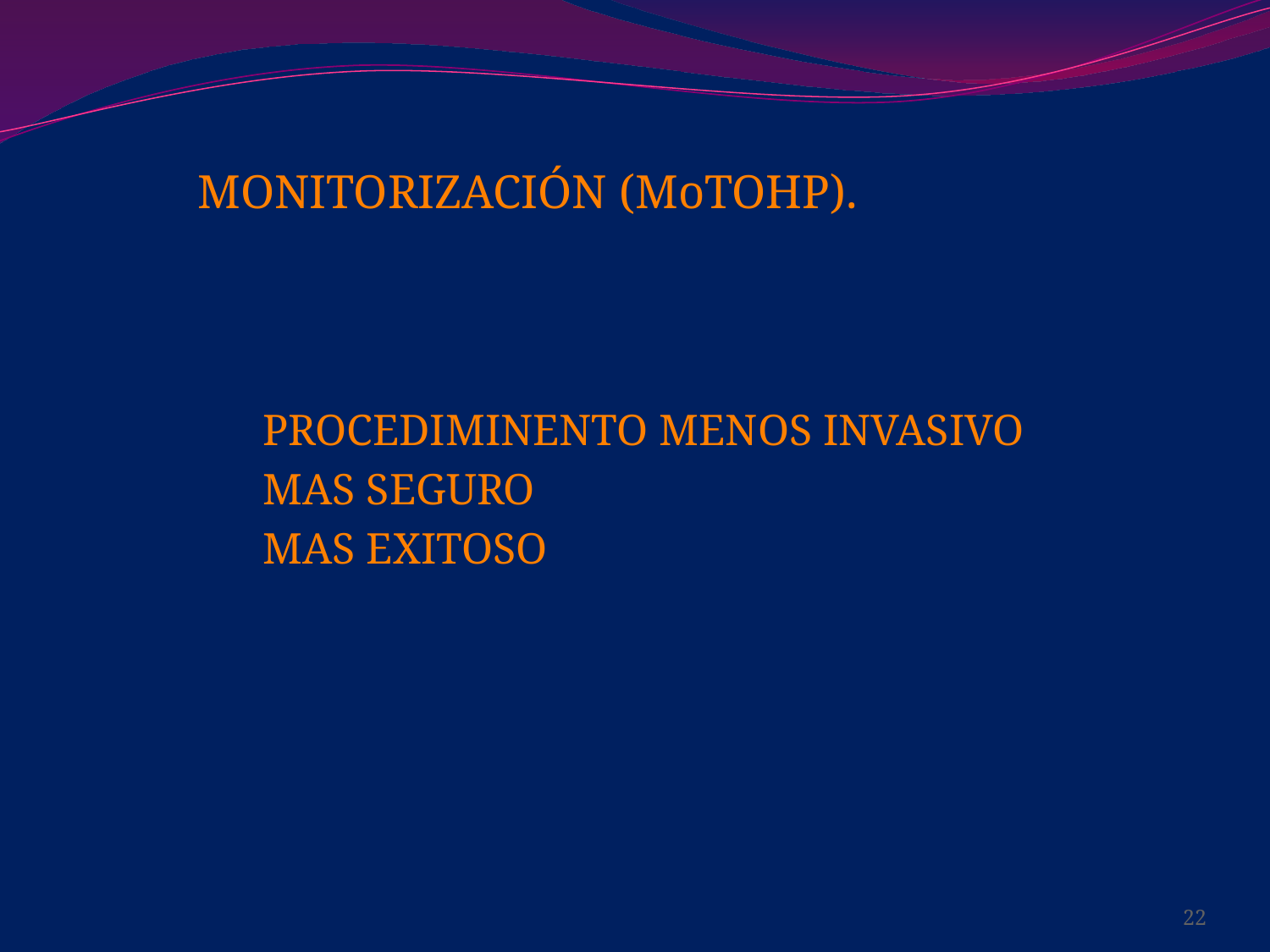

MONITORIZACIÓN (MoTOHP).

 PROCEDIMINENTO MENOS INVASIVO
 MAS SEGURO
 MAS EXITOSO
22